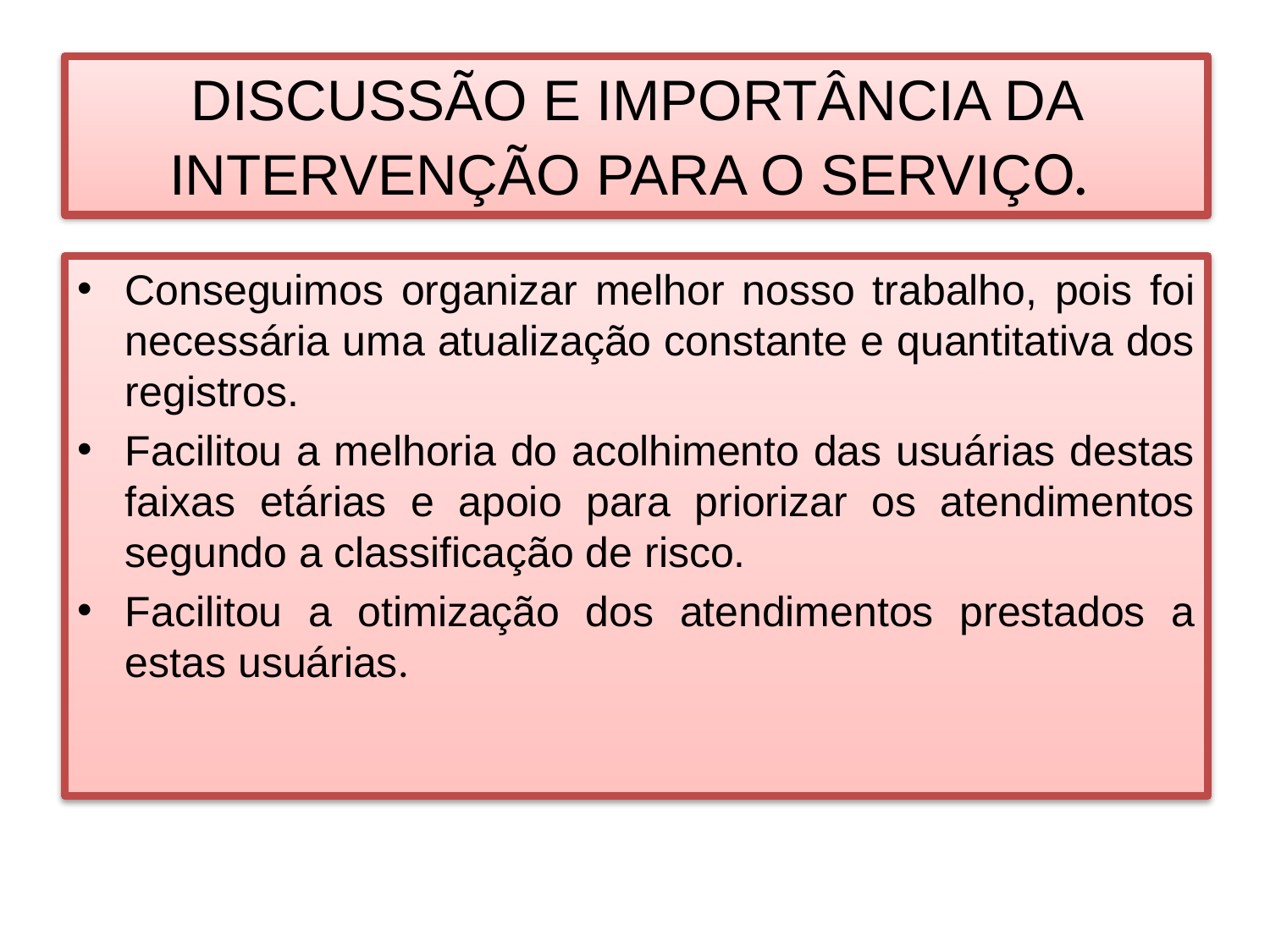

# DISCUSSÃO E IMPORTÂNCIA DA INTERVENÇÃO PARA O SERVIÇO.
Conseguimos organizar melhor nosso trabalho, pois foi necessária uma atualização constante e quantitativa dos registros.
Facilitou a melhoria do acolhimento das usuárias destas faixas etárias e apoio para priorizar os atendimentos segundo a classificação de risco.
Facilitou a otimização dos atendimentos prestados a estas usuárias.